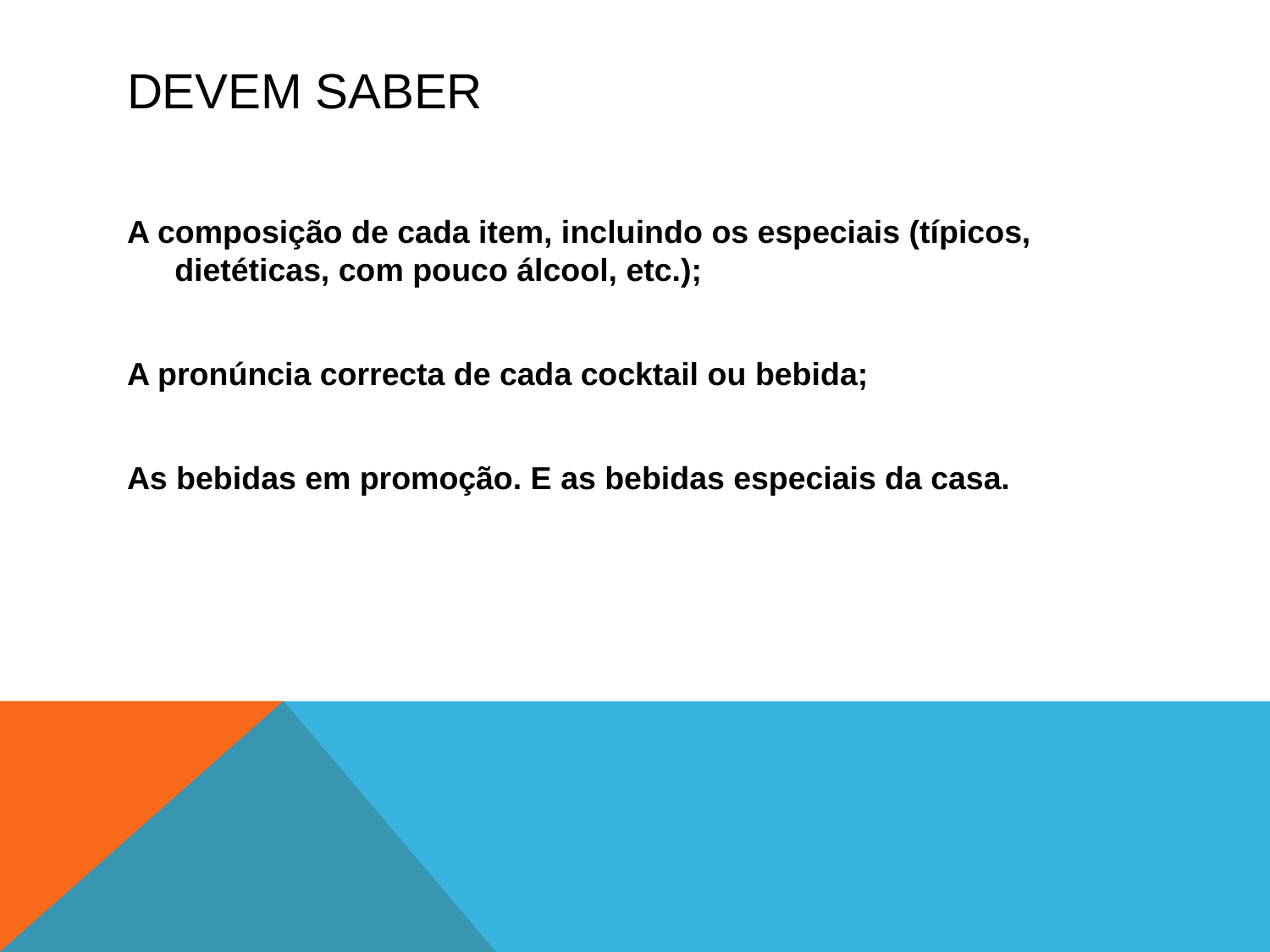

# Devem saber

A composição de cada item, incluindo os especiais (típicos, dietéticas, com pouco álcool, etc.);

A pronúncia correcta de cada cocktail ou bebida;

As bebidas em promoção. E as bebidas especiais da casa.